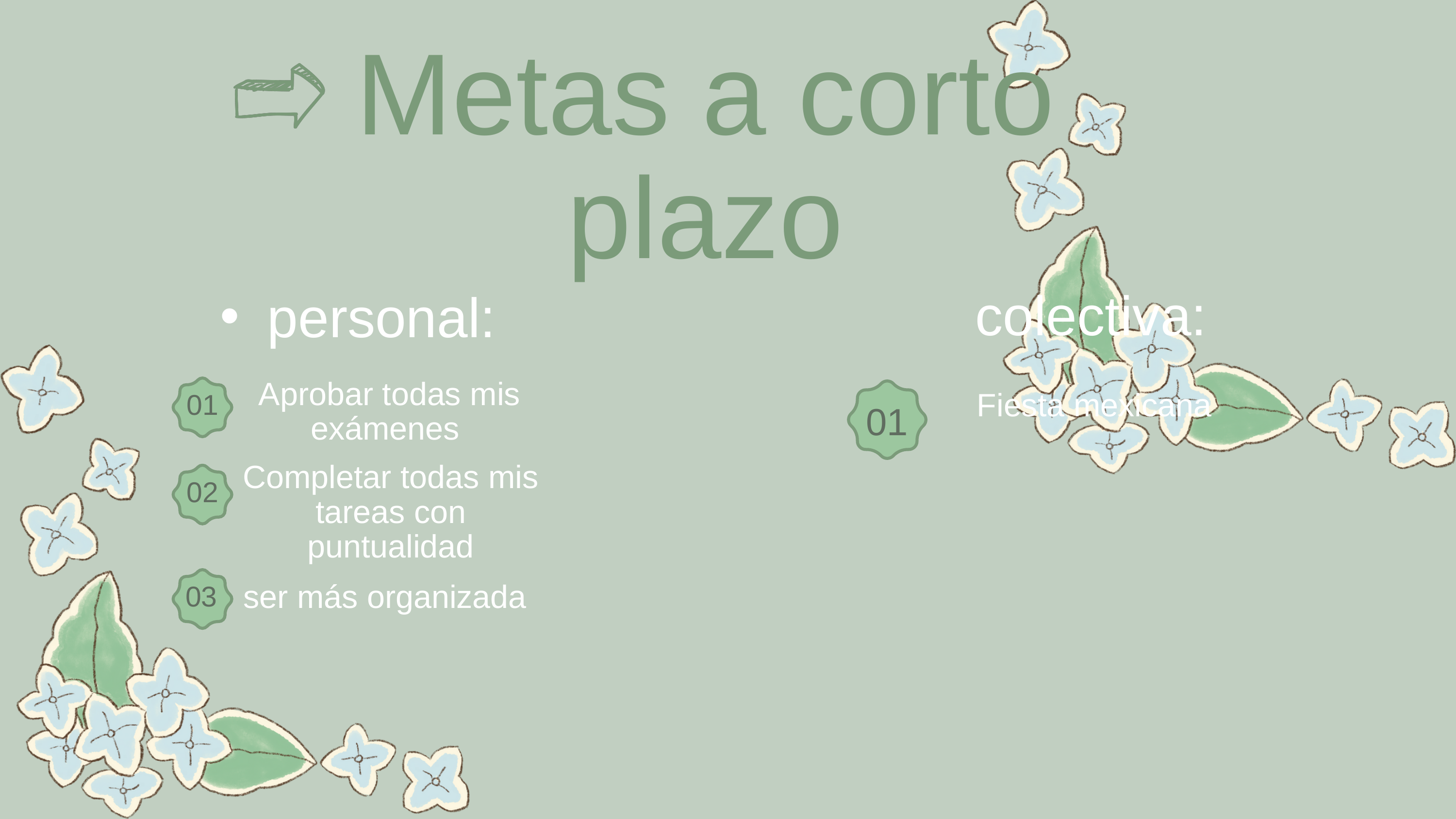

Metas a corto plazo

colectiva:

personal:

Aprobar todas mis exámenes

Fiesta mexicana
01
01
Completar todas mis tareas con puntualidad

02

ser más organizada
03